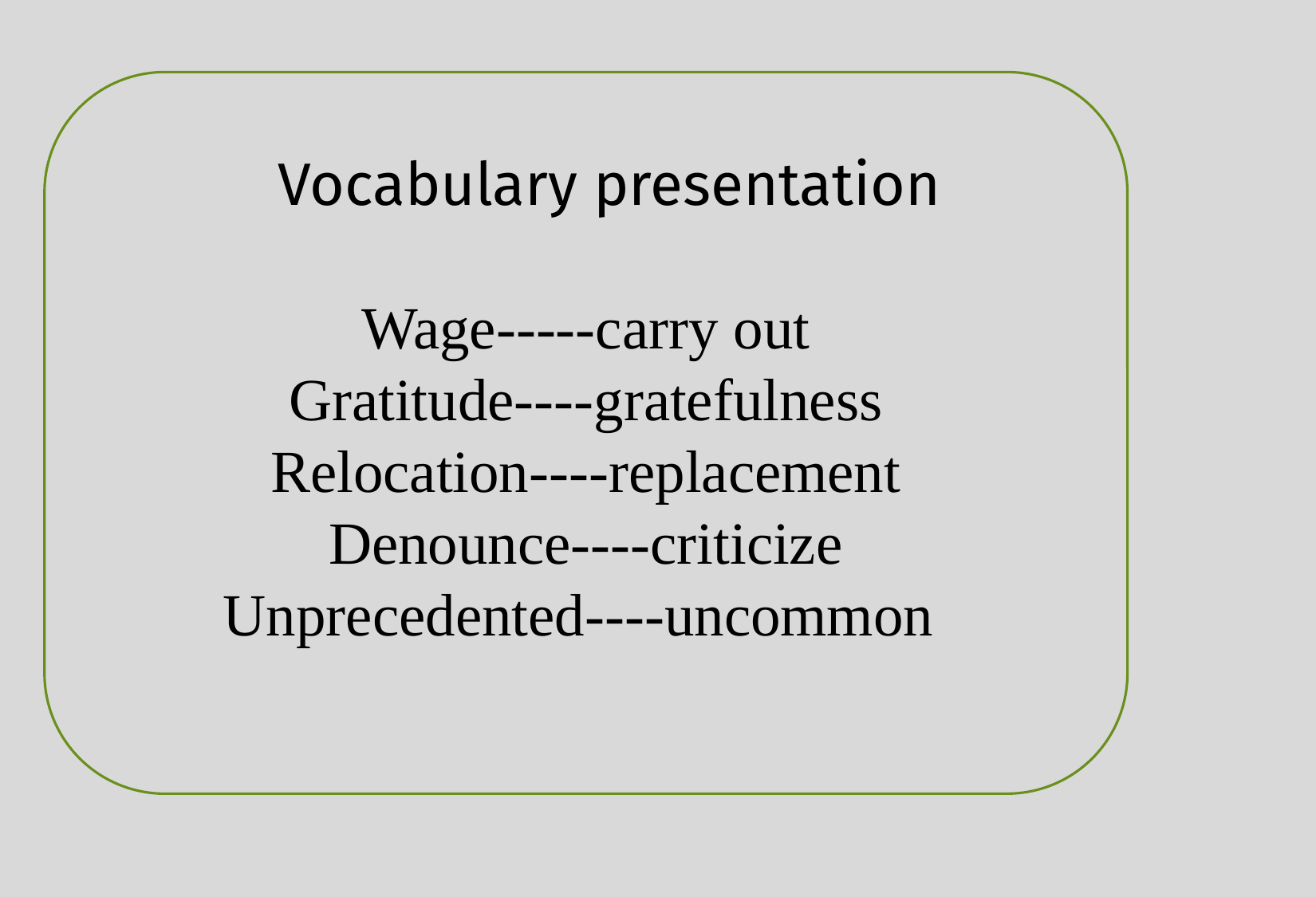

Vocabulary presentation

Wage-----carry out
Gratitude----gratefulness
Relocation----replacement
Denounce----criticize
Unprecedented----uncommon